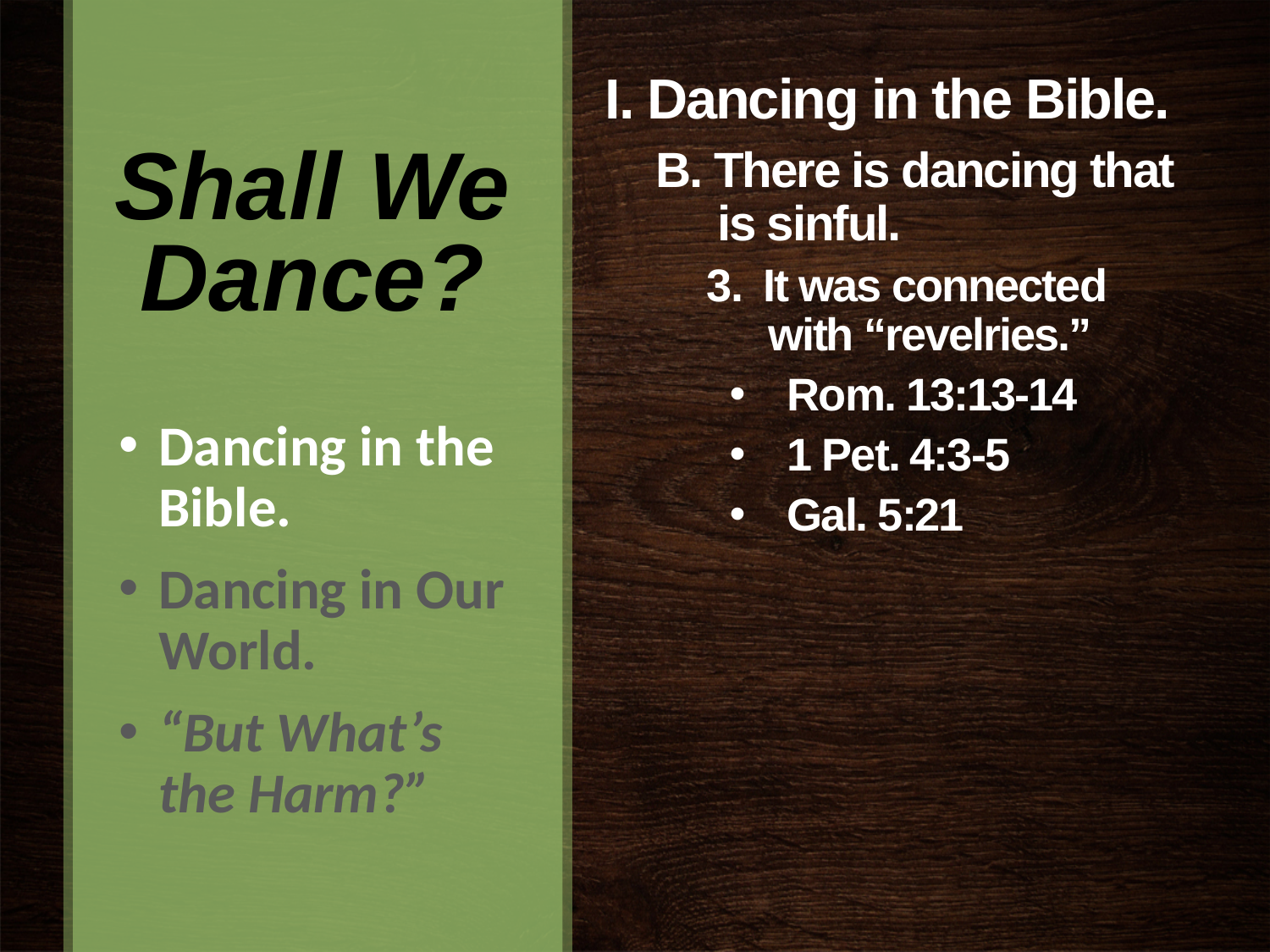

# Shall We Dance?
I. Dancing in the Bible.
B. There is dancing that is sinful.
3.  It was connected with “revelries.”
Rom. 13:13-14
1 Pet. 4:3-5
Gal. 5:21
Dancing in the Bible.
Dancing in Our World.
“But What’s the Harm?”